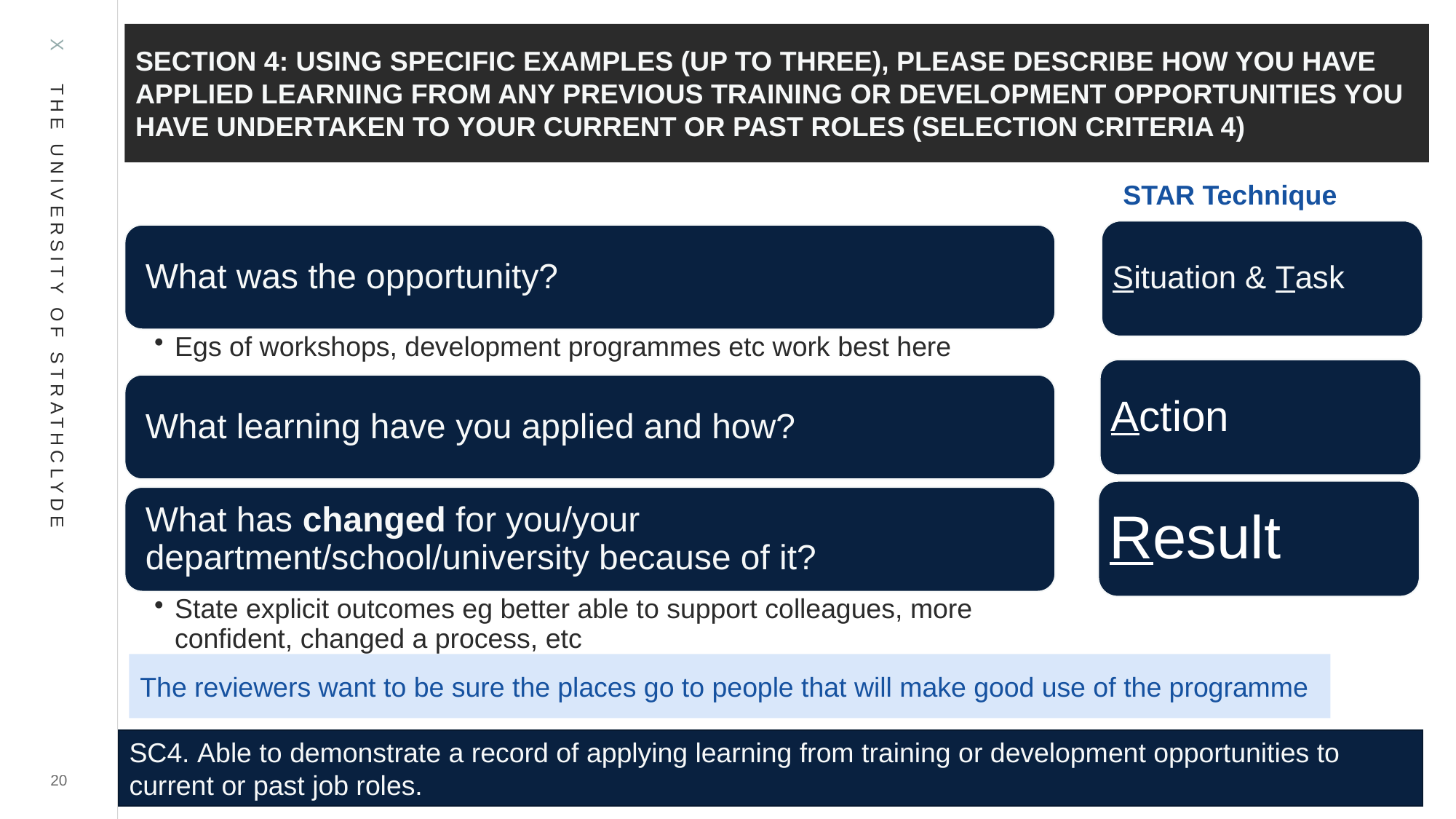

Section 4: Using specific examples (up to three), please describe how you have applied learning from any previous training or development opportunities you have undertaken to your current or past roles (Selection Criteria 4)
STAR Technique

Situation & Task

Action

Result
What was the opportunity?
Egs of workshops, development programmes etc work best here
What learning have you applied and how?
What has changed for you/your department/school/university because of it?
State explicit outcomes eg better able to support colleagues, more confident, changed a process, etc
The reviewers want to be sure the places go to people that will make good use of the programme
SC4. Able to demonstrate a record of applying learning from training or development opportunities to current or past job roles.
20